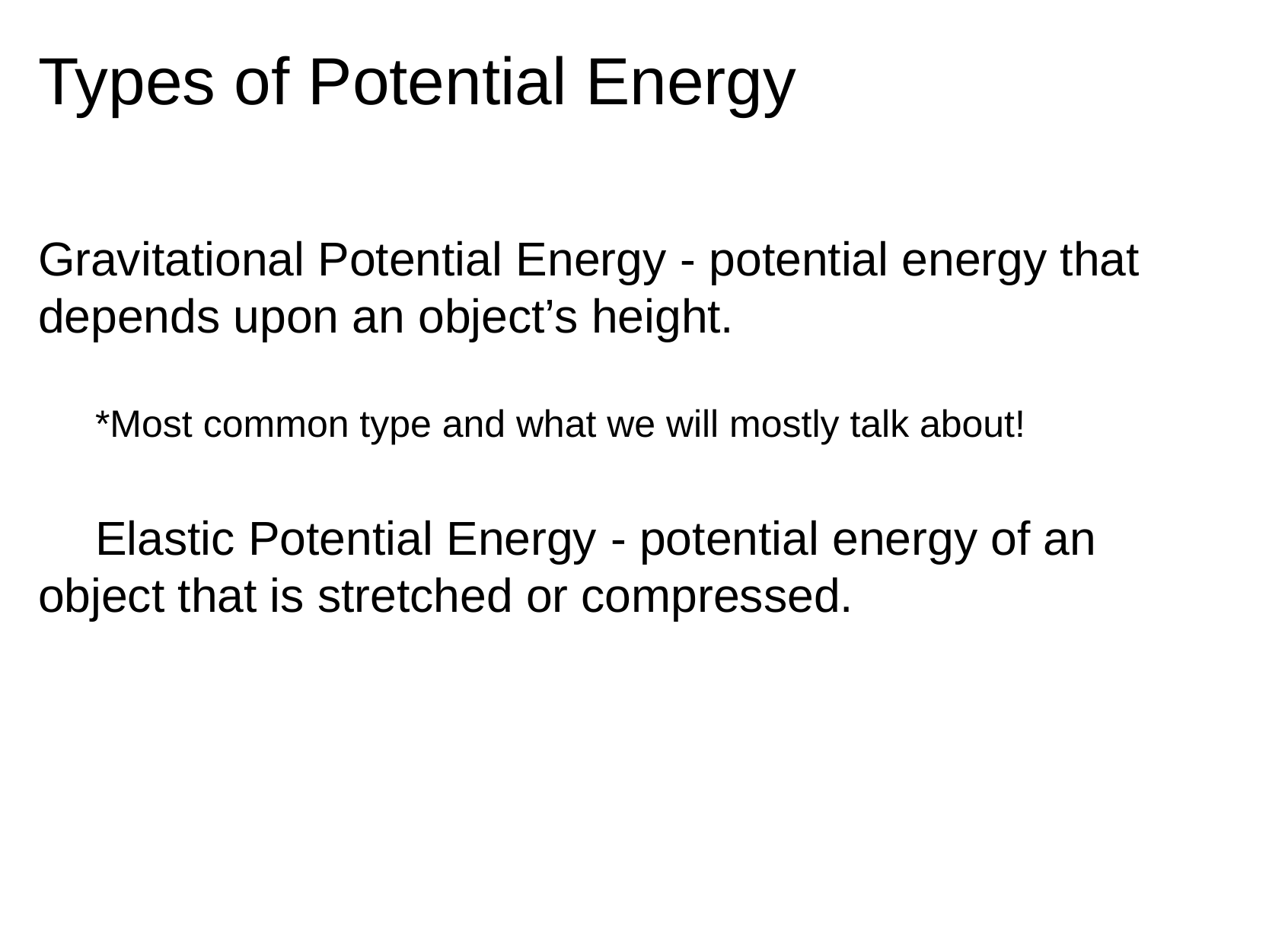

# Types of Potential Energy
Gravitational Potential Energy - potential energy that depends upon an object’s height.

*Most common type and what we will mostly talk about!

Elastic Potential Energy - potential energy of an object that is stretched or compressed.